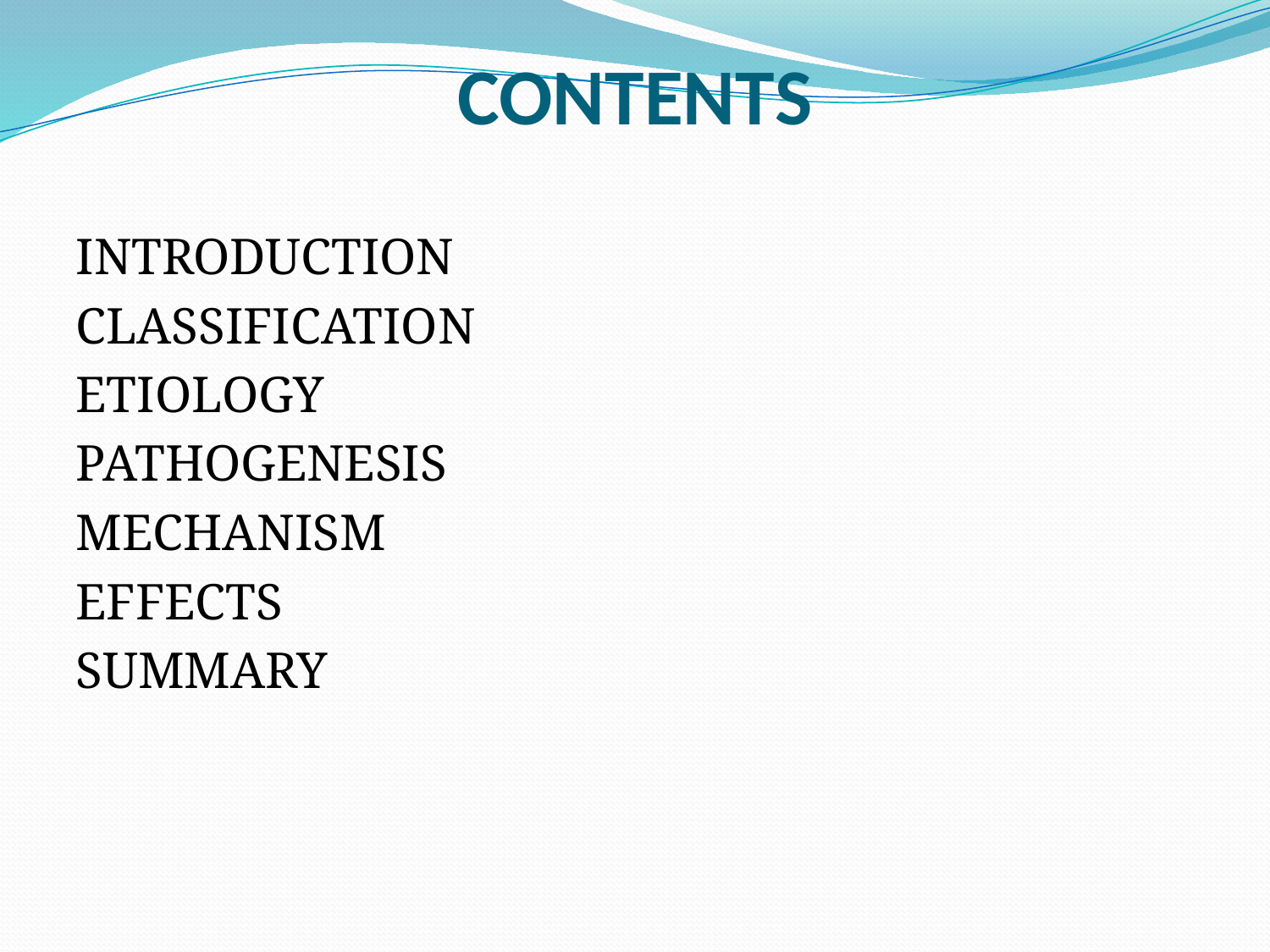

# CONTENTS
INTRODUCTION
CLASSIFICATION
ETIOLOGY
PATHOGENESIS
MECHANISM
EFFECTS
SUMMARY